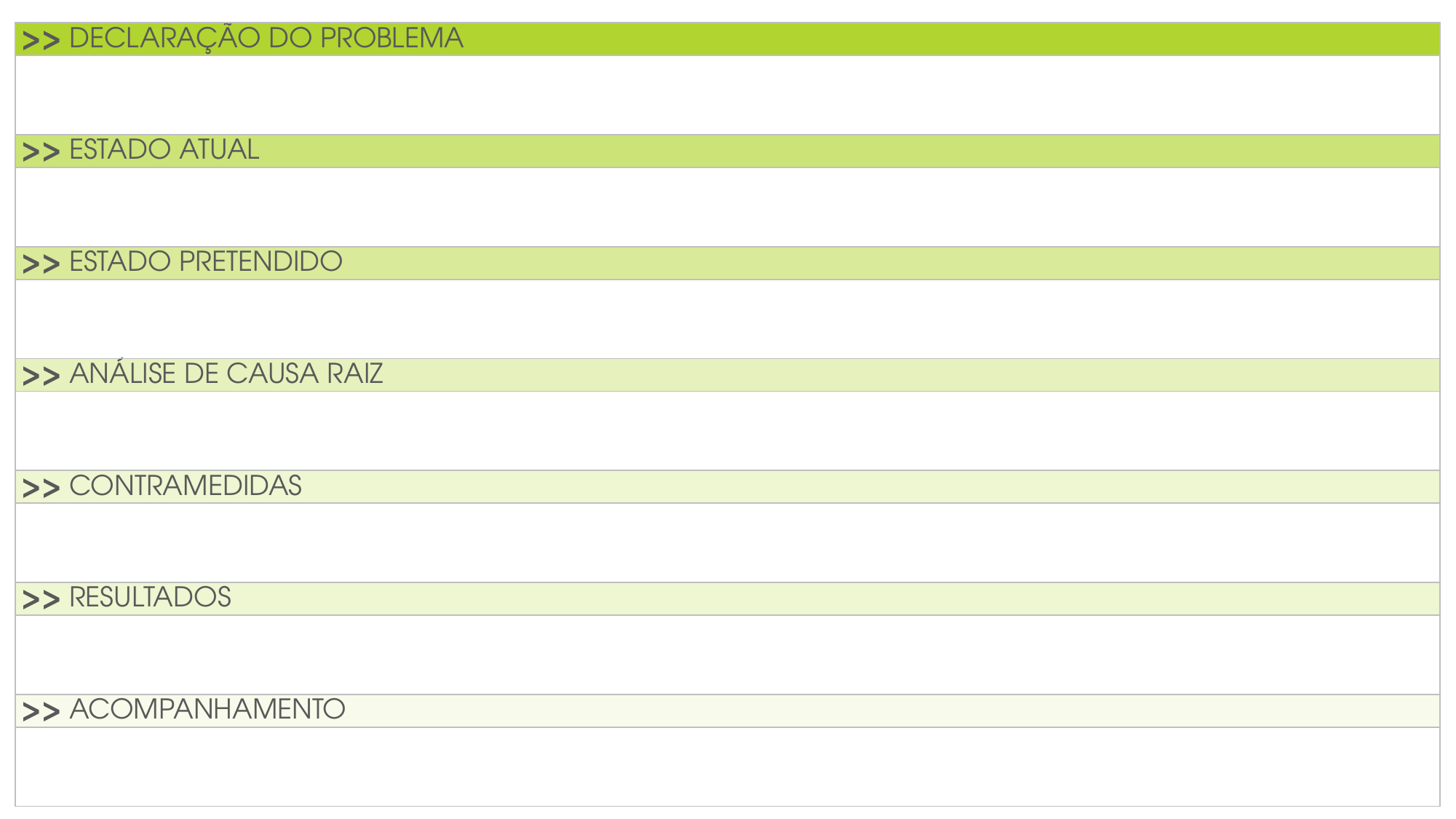

| >> DECLARAÇÃO DO PROBLEMA |
| --- |
|  |
| >> ESTADO ATUAL |
|  |
| >> ESTADO PRETENDIDO |
|  |
| >> ANÁLISE DE CAUSA RAIZ |
|  |
| >> CONTRAMEDIDAS |
|  |
| >> RESULTADOS |
|  |
| >> ACOMPANHAMENTO |
|  |